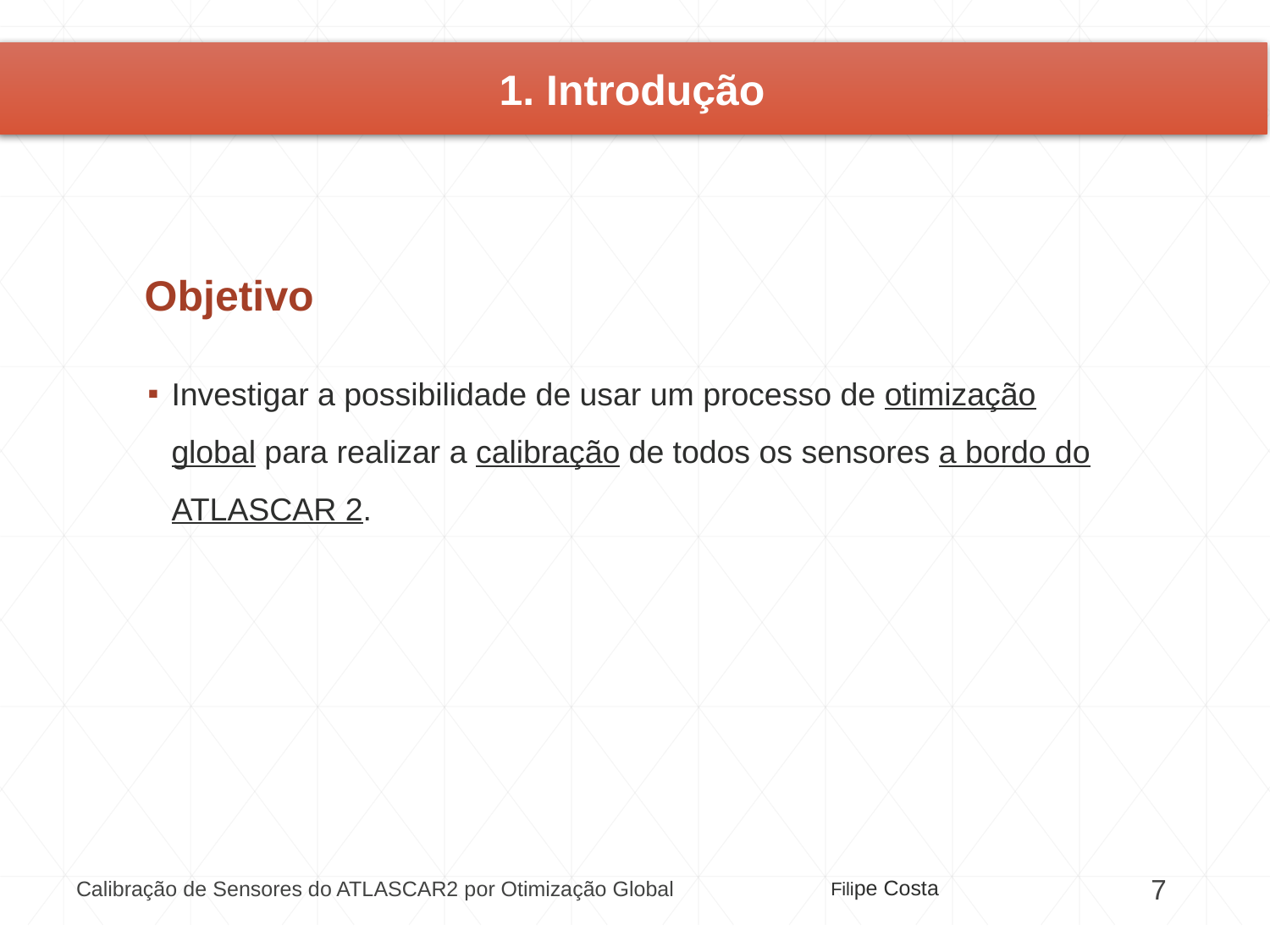

# 1. Introdução

Objetivo
Investigar a possibilidade de usar um processo de otimização global para realizar a calibração de todos os sensores a bordo do ATLASCAR 2.
Filipe Costa
Calibração de Sensores do ATLASCAR2 por Otimização Global
7